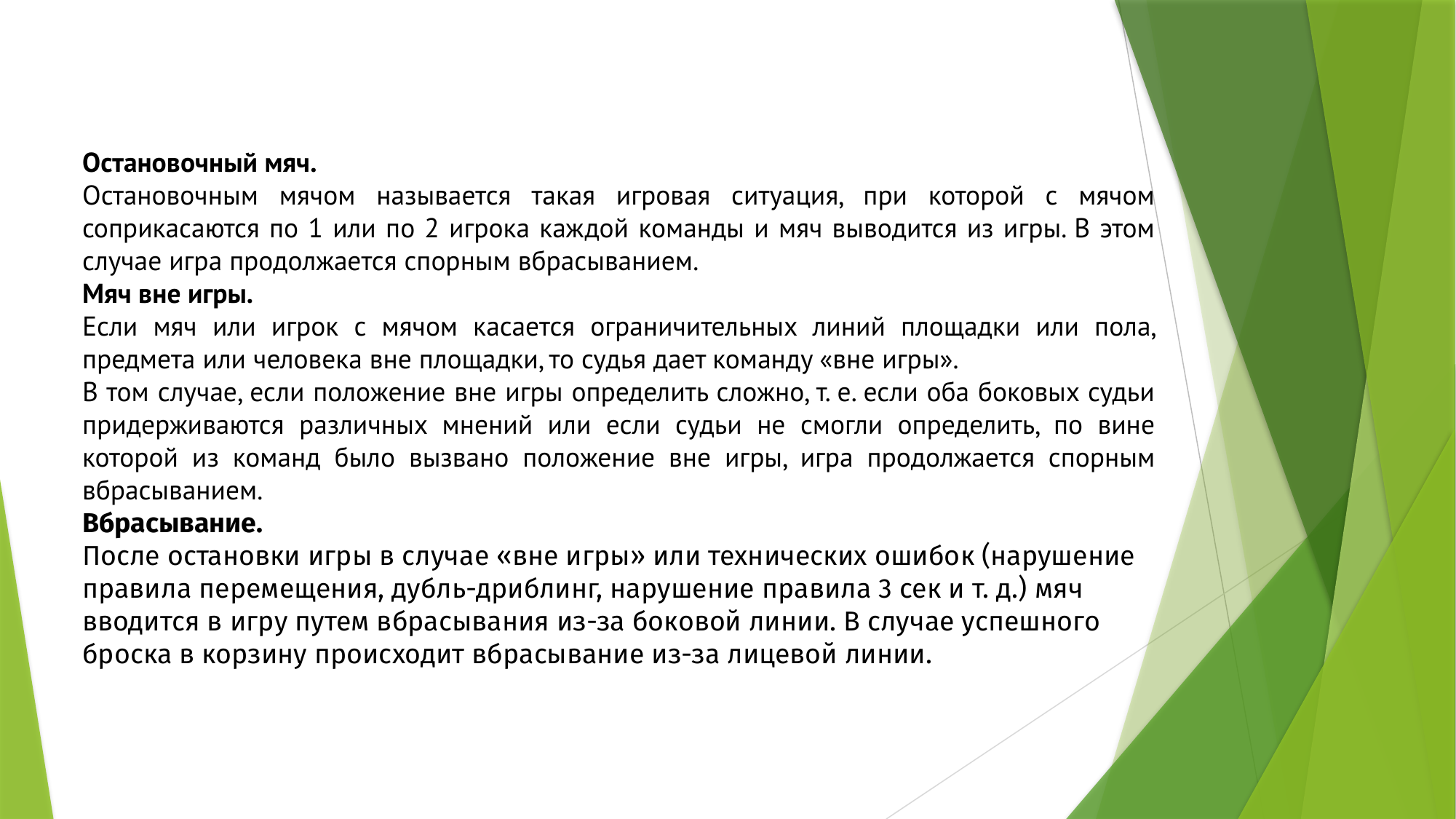

Остановочный мяч.
Остановочным мячом называется такая игровая ситуация, при которой с мячом соприкасаются по 1 или по 2 игрока каждой команды и мяч выводится из игры. В этом случае игра продолжается спорным вбрасыванием.
Мяч вне игры.
Если мяч или игрок с мячом касается ограничительных линий площадки или пола, предмета или человека вне площадки, то судья дает команду «вне игры».
В том случае, если положение вне игры определить сложно, т. е. если оба боковых судьи придерживаются различных мнений или если судьи не смогли определить, по вине которой из команд было вызвано положение вне игры, игра продолжается спорным вбрасыванием.
Вбрасывание.
После остановки игры в случае «вне игры» или технических ошибок (нарушение правила перемещения, дубль-дриблинг, нарушение правила 3 сек и т. д.) мяч вводится в игру путем вбрасывания из-за боковой линии. В случае успешного броска в корзину происходит вбрасывание из-за лицевой линии.